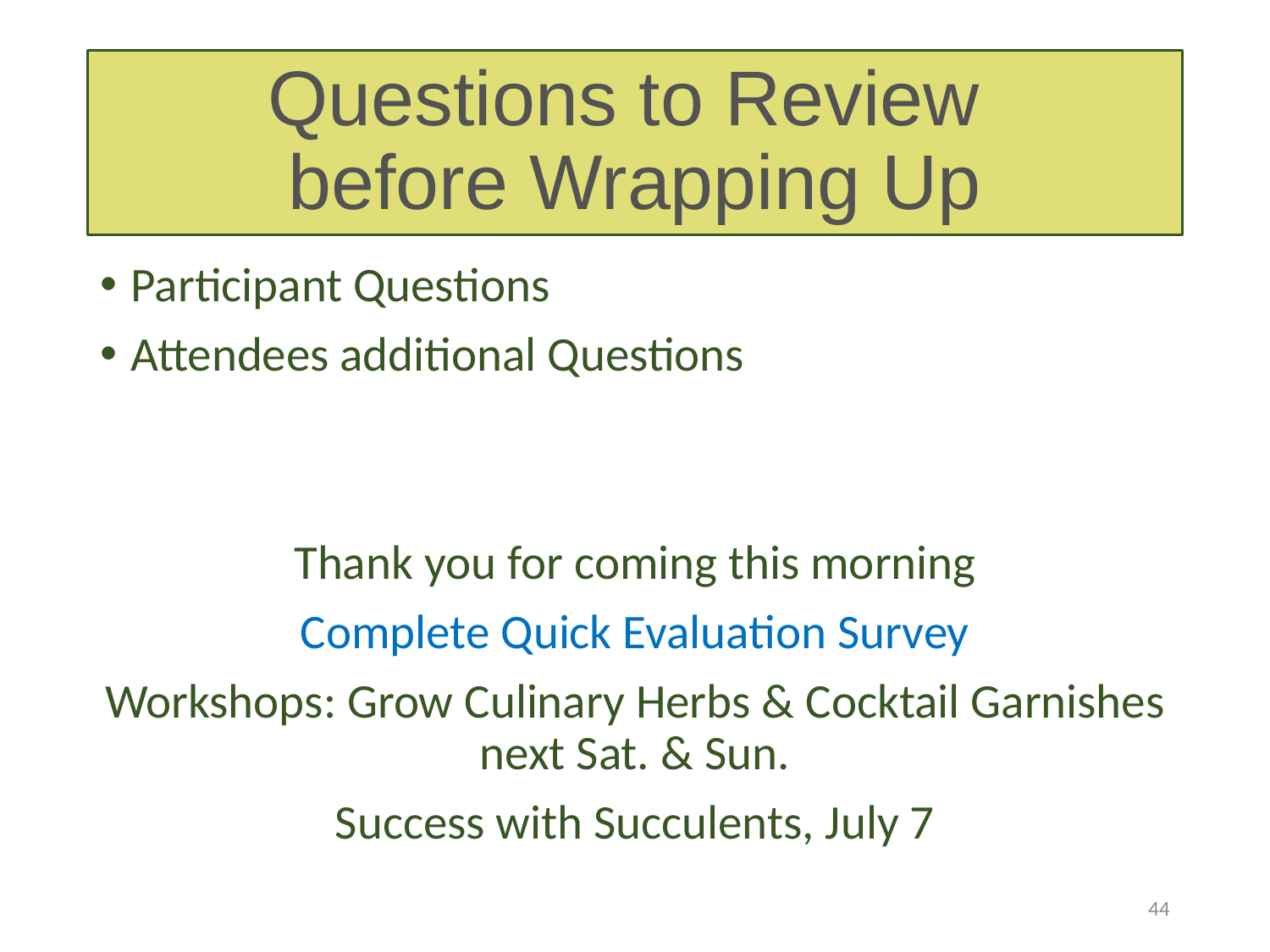

# Questions to Review before Wrapping Up
Participant Questions
Attendees additional Questions

Thank you for coming this morning
Complete Quick Evaluation Survey
Workshops: Grow Culinary Herbs & Cocktail Garnishes next Sat. & Sun.
Success with Succulents, July 7

44